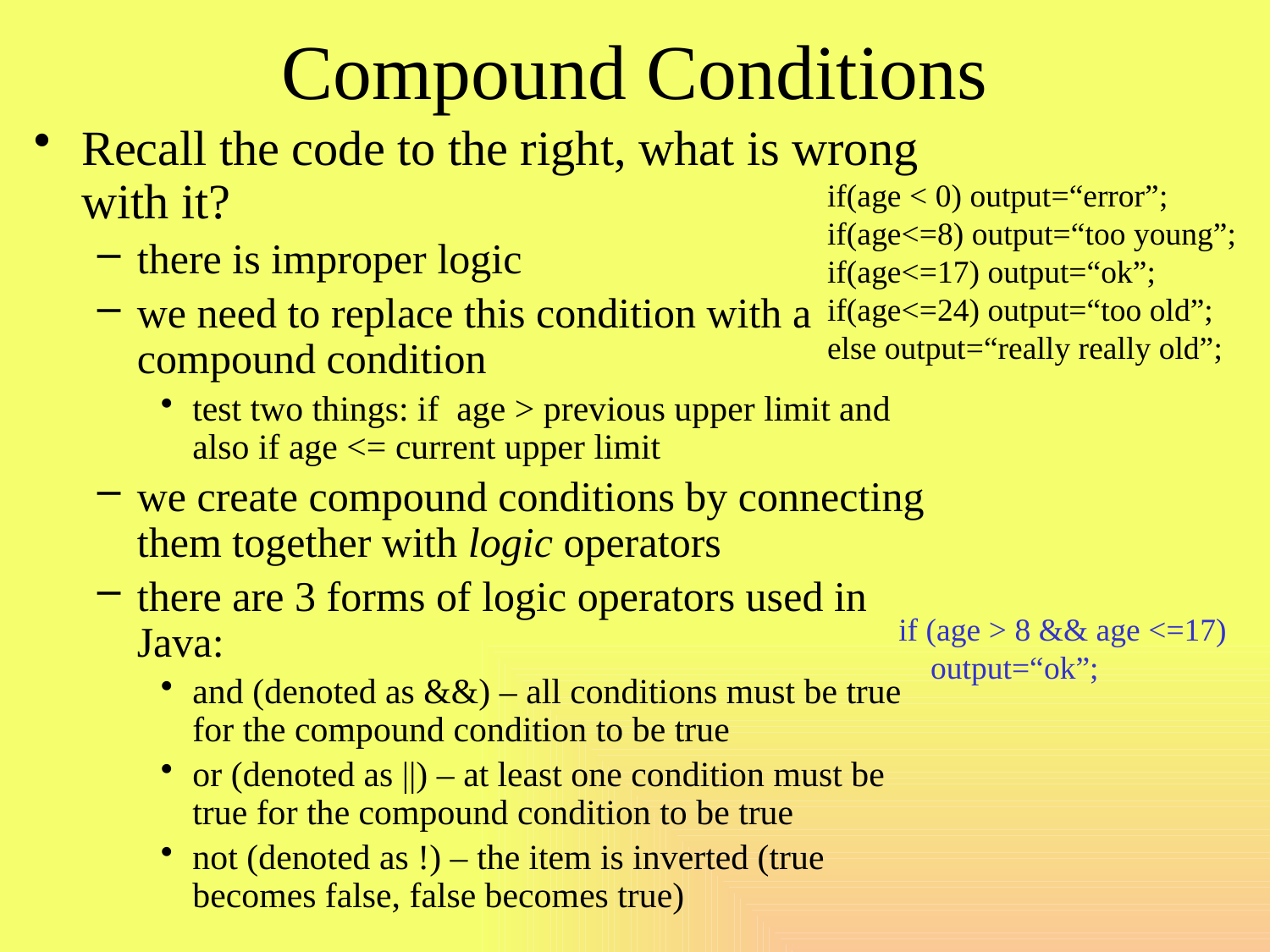

# Compound Conditions
Recall the code to the right, what is wrong with it?
there is improper logic
we need to replace this condition with a compound condition
test two things: if  age > previous upper limit and also if age <= current upper limit
we create compound conditions by connecting them together with logic operators
there are 3 forms of logic operators used in Java:
and (denoted as &&) – all conditions must be true for the compound condition to be true
or (denoted as ||) – at least one condition must be true for the compound condition to be true
not (denoted as !) – the item is inverted (true becomes false, false becomes true)
if(age < 0) output=“error”;
if(age<=8) output=“too young”;
if(age<=17) output=“ok”;
if(age<=24) output=“too old”;
else output=“really really old”;
if (age > 8 && age <=17)
    output=“ok”;